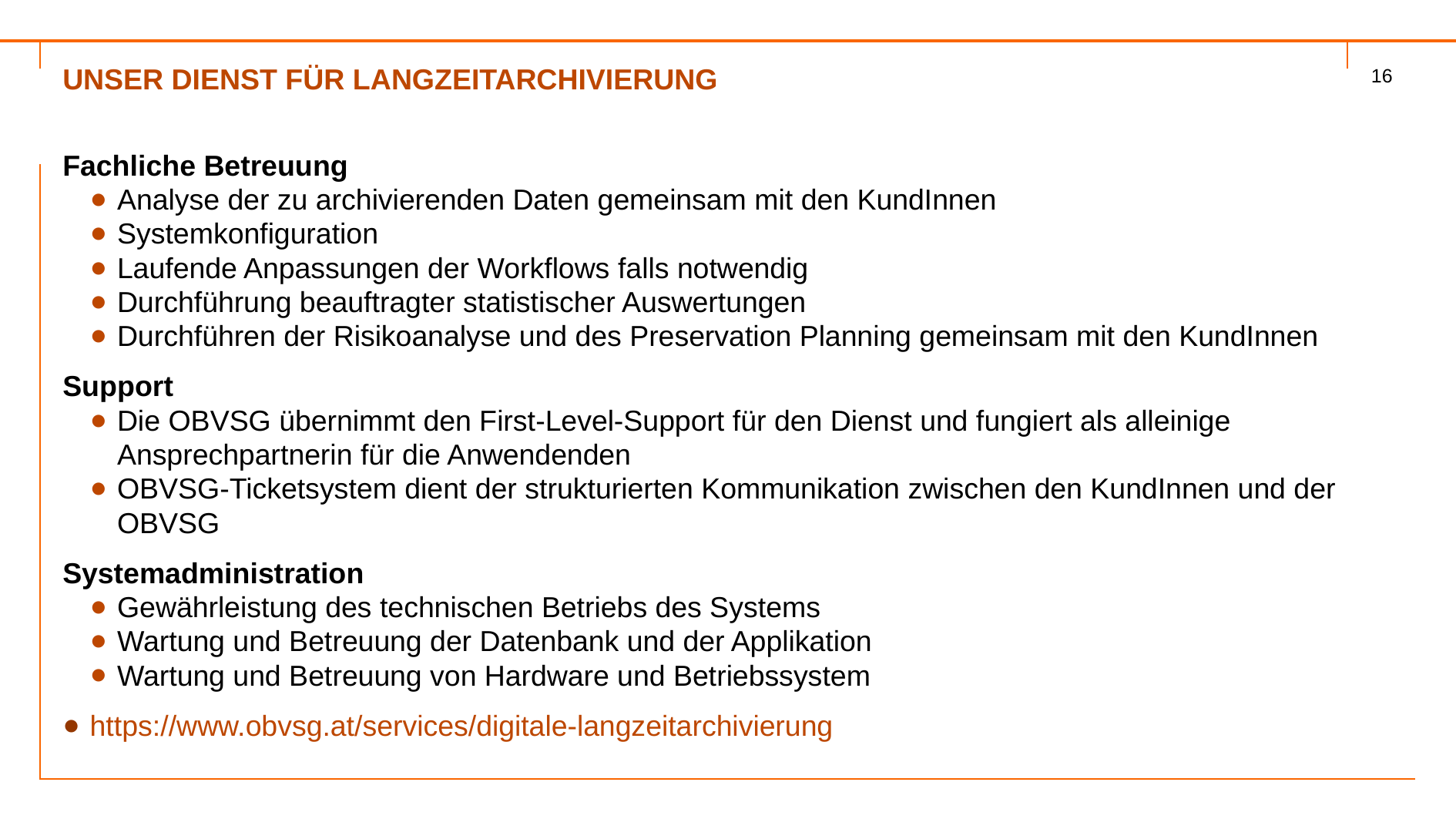

16
# Unser dienst für langzeitarchivierung

Fachliche Betreuung
Analyse der zu archivierenden Daten gemeinsam mit den KundInnen
Systemkonfiguration
Laufende Anpassungen der Workflows falls notwendig
Durchführung beauftragter statistischer Auswertungen
Durchführen der Risikoanalyse und des Preservation Planning gemeinsam mit den KundInnen
Support
Die OBVSG übernimmt den First-Level-Support für den Dienst und fungiert als alleinige Ansprechpartnerin für die Anwendenden
OBVSG-Ticketsystem dient der strukturierten Kommunikation zwischen den KundInnen und der OBVSG
Systemadministration
Gewährleistung des technischen Betriebs des Systems
Wartung und Betreuung der Datenbank und der Applikation
Wartung und Betreuung von Hardware und Betriebssystem
https://www.obvsg.at/services/digitale-langzeitarchivierung